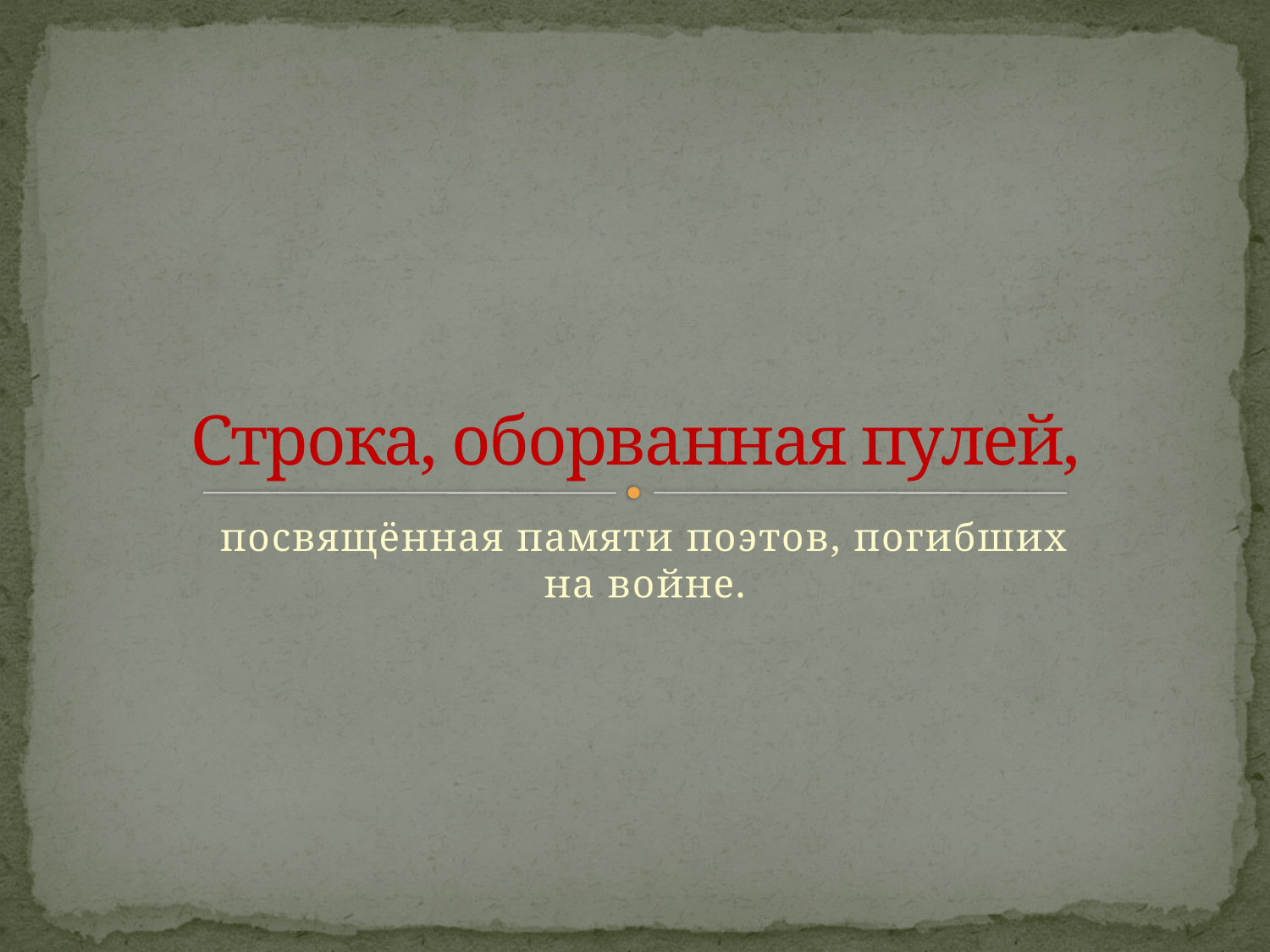

# Строка, оборванная пулей,
посвящённая памяти поэтов, погибших на войне.